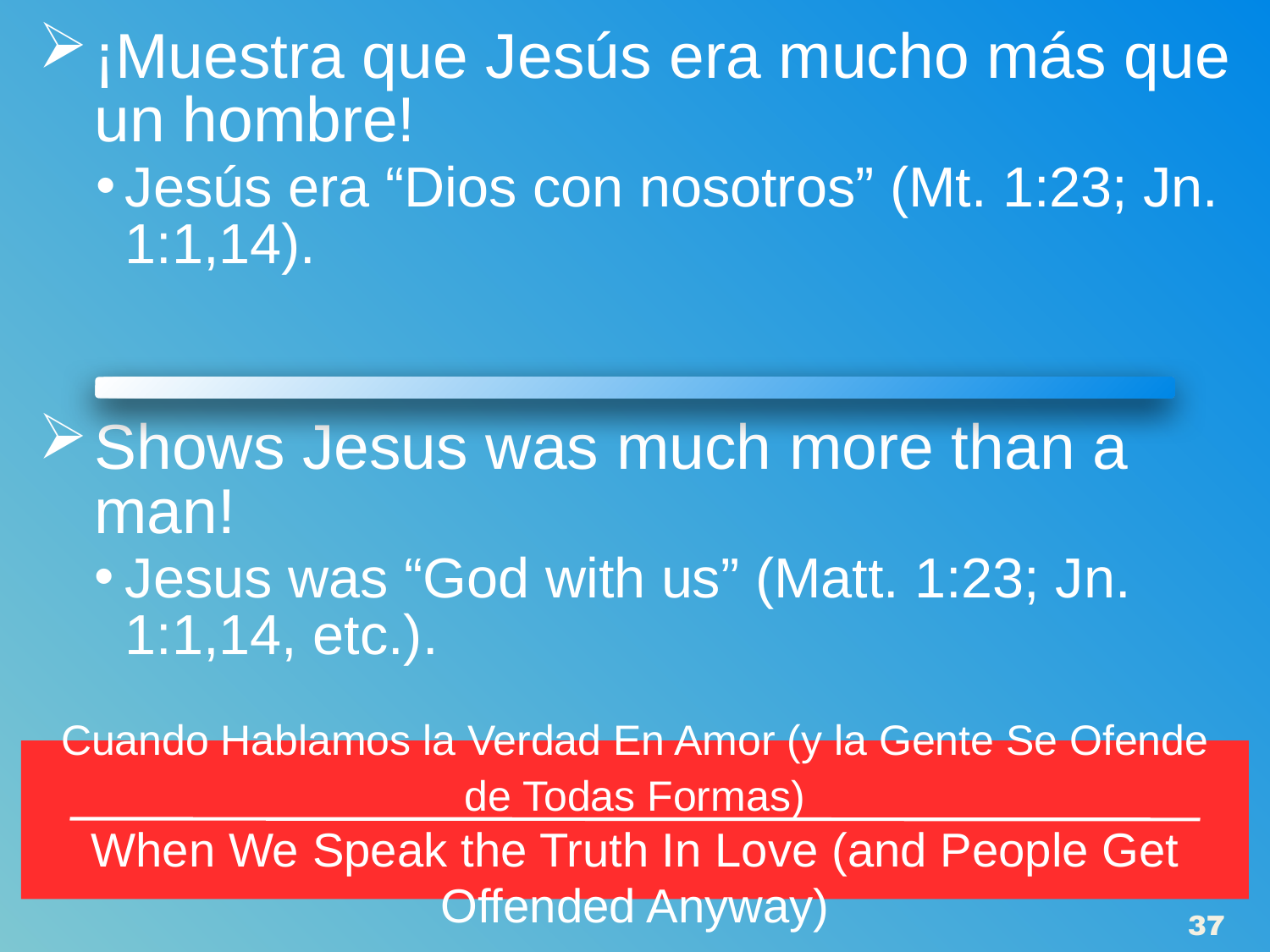

¡Muestra que Jesús era mucho más que un hombre!
Jesús era “Dios con nosotros” (Mt. 1:23; Jn. 1:1,14).

Shows Jesus was much more than a man!
Jesus was “God with us” (Matt. 1:23; Jn. 1:1,14, etc.).
Cuando Hablamos la Verdad En Amor (y la Gente Se Ofende de Todas Formas)
When We Speak the Truth In Love (and People Get Offended Anyway)
37